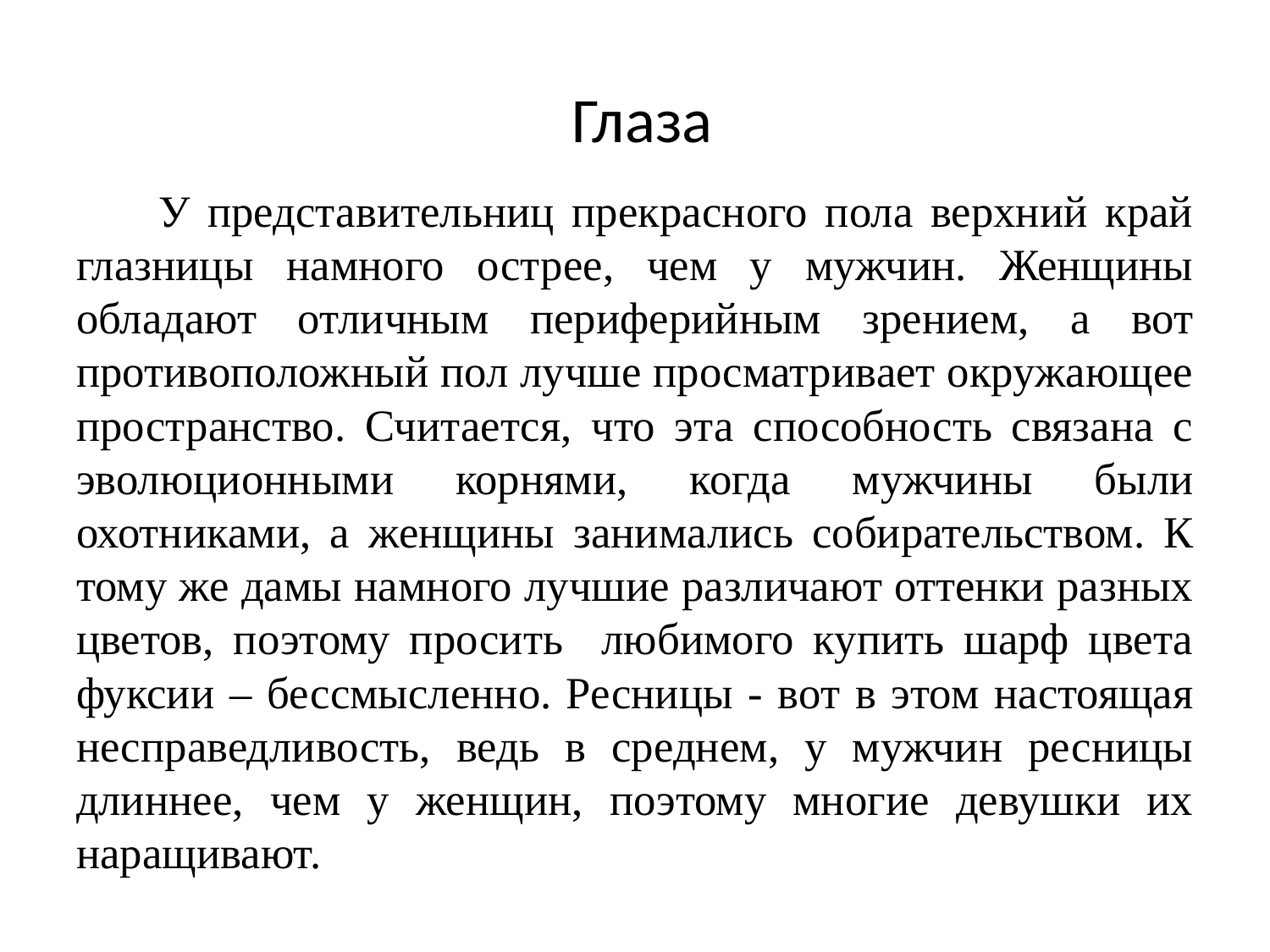

# Глаза
     У представительниц прекрасного пола верхний край глазницы намного острее, чем у мужчин. Женщины обладают отличным периферийным зрением, а вот противоположный пол лучше просматривает окружающее пространство. Считается, что эта способность связана с эволюционными корнями, когда мужчины были охотниками, а женщины занимались собирательством. К тому же дамы намного лучшие различают оттенки разных цветов, поэтому просить  любимого купить шарф цвета фуксии – бессмысленно. Ресницы - вот в этом настоящая несправедливость, ведь в среднем, у мужчин ресницы длиннее, чем у женщин, поэтому многие девушки их наращивают.